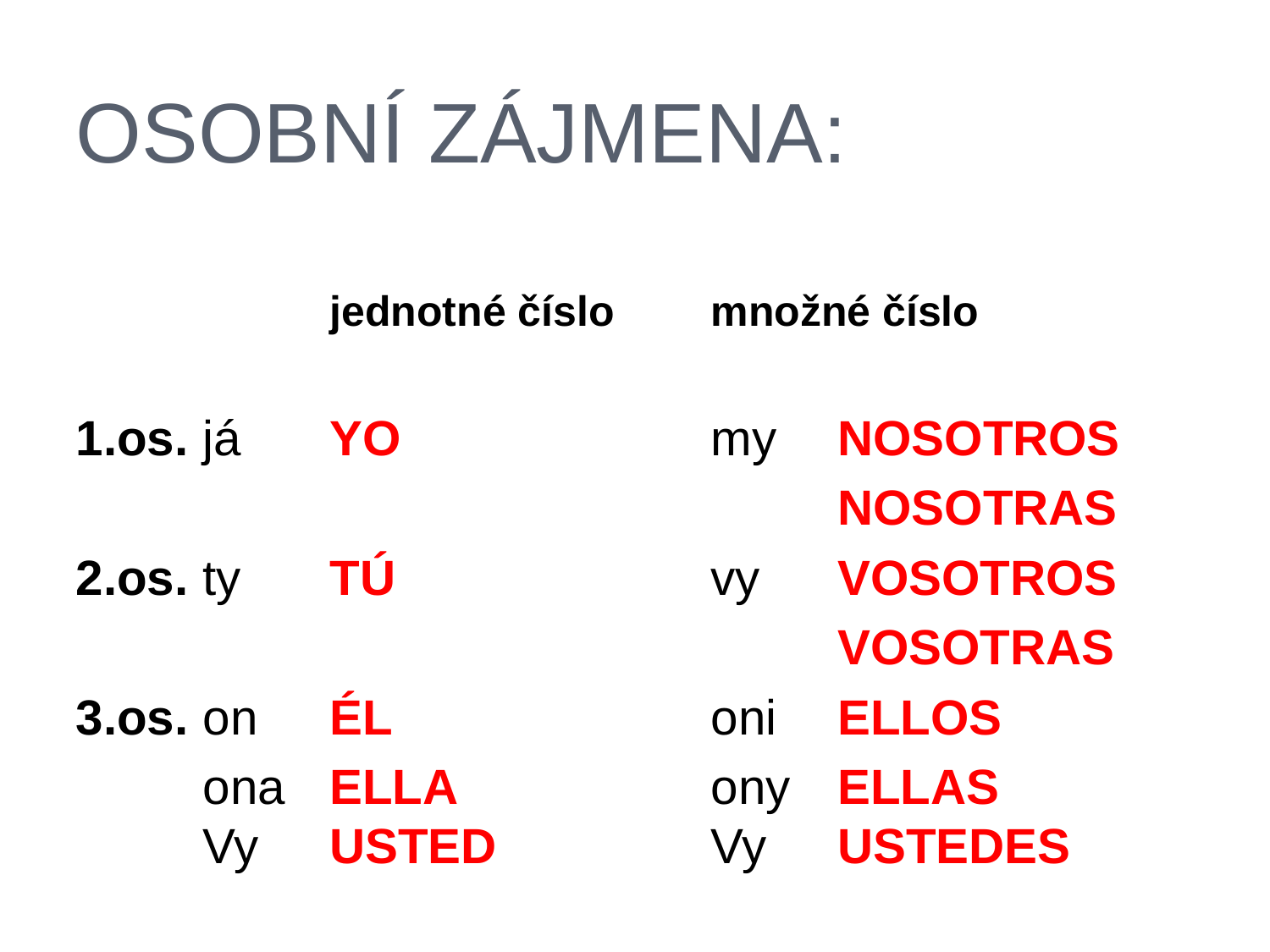

# OSOBNÍ ZÁJMENA:

		jednotné číslo	množné číslo

1.os.	já	YO			my 	NOSOTROS
						NOSOTRAS
2.os.	ty	TÚ			vy	VOSOTROS
						VOSOTRAS
3.os.	on	ÉL			oni	ELLOS
	ona	ELLA		ony	ELLAS		Vy	USTED		Vy	USTEDES